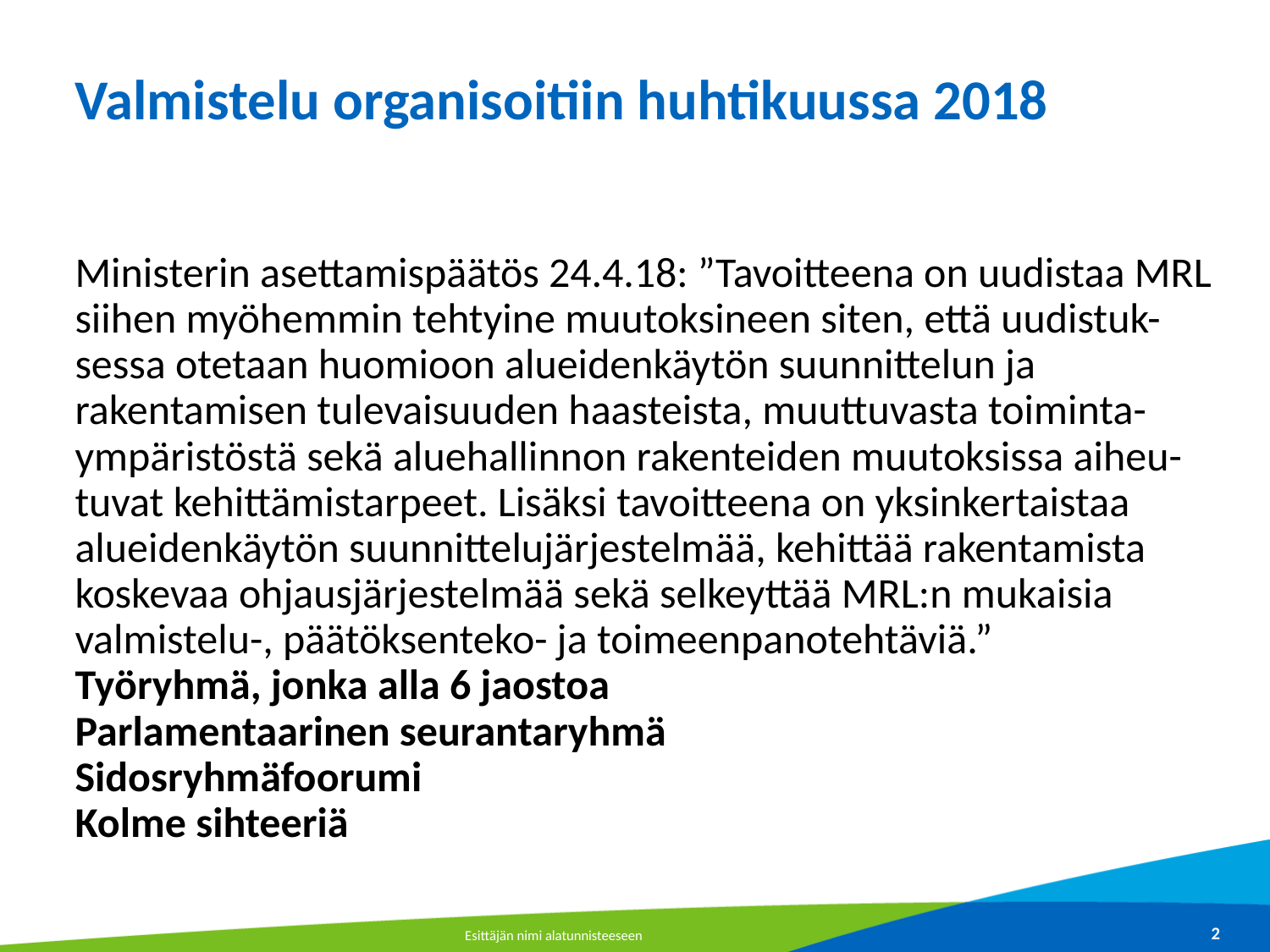

# Valmistelu organisoitiin huhtikuussa 2018
Ministerin asettamispäätös 24.4.18: ”Tavoitteena on uudistaa MRL siihen myöhemmin tehtyine muutoksineen siten, että uudistuk-sessa otetaan huomioon alueidenkäytön suunnittelun ja rakentamisen tulevaisuuden haasteista, muuttuvasta toiminta-ympäristöstä sekä aluehallinnon rakenteiden muutoksissa aiheu-tuvat kehittämistarpeet. Lisäksi tavoitteena on yksinkertaistaa alueidenkäytön suunnittelujärjestelmää, kehittää rakentamista koskevaa ohjausjärjestelmää sekä selkeyttää MRL:n mukaisia valmistelu-, päätöksenteko- ja toimeenpanotehtäviä.”
Työryhmä, jonka alla 6 jaostoa
Parlamentaarinen seurantaryhmä
Sidosryhmäfoorumi
Kolme sihteeriä

Esittäjän nimi alatunnisteeseen
2